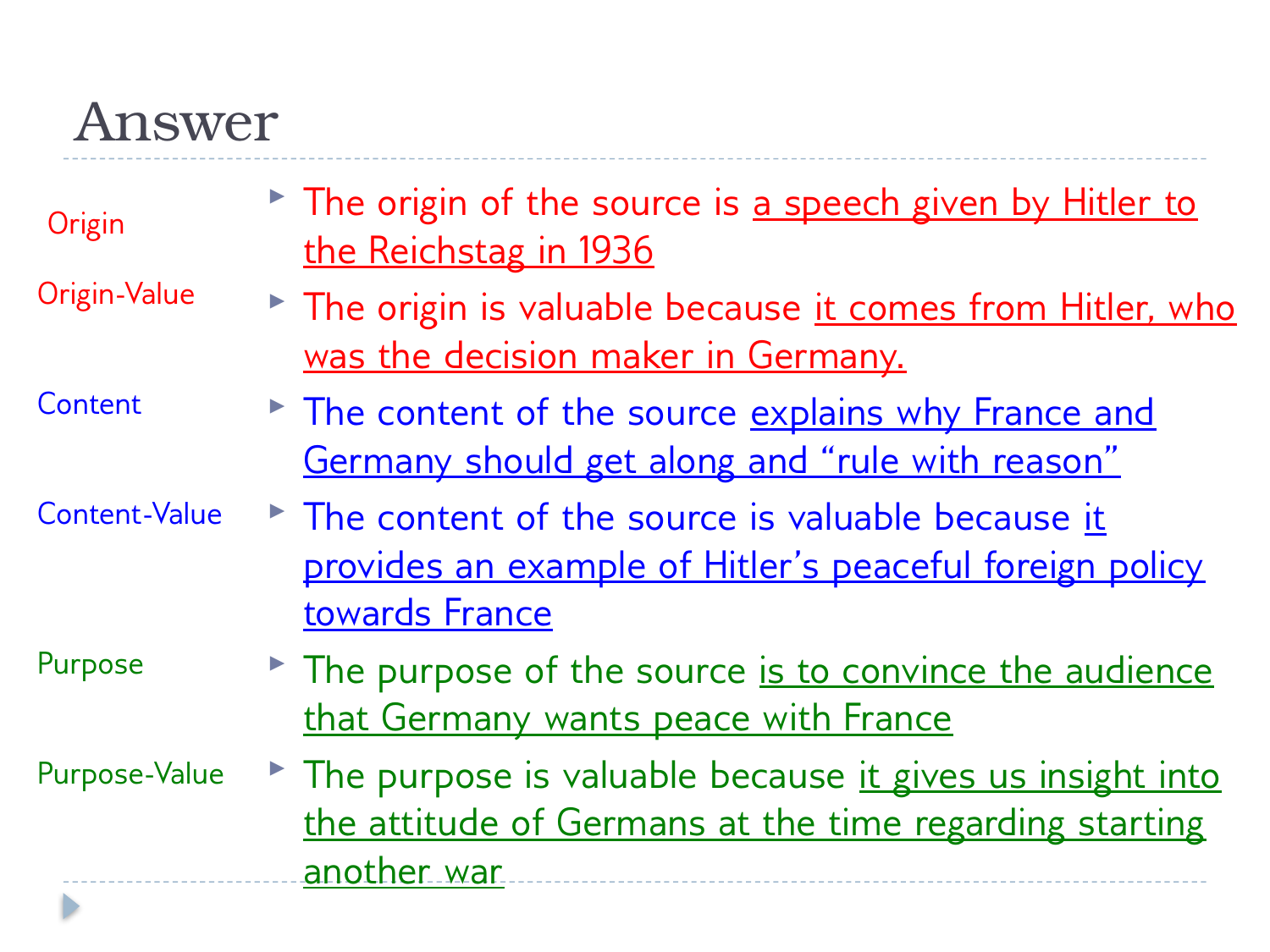

# Answer
The origin of the source is a speech given by Hitler to the Reichstag in 1936
The origin is valuable because it comes from Hitler, who was the decision maker in Germany.
The content of the source explains why France and Germany should get along and “rule with reason”
The content of the source is valuable because it provides an example of Hitler’s peaceful foreign policy towards France
The purpose of the source is to convince the audience that Germany wants peace with France
The purpose is valuable because it gives us insight into the attitude of Germans at the time regarding starting another war
Origin
Origin-Value
Content
Content-Value
Purpose
Purpose-Value